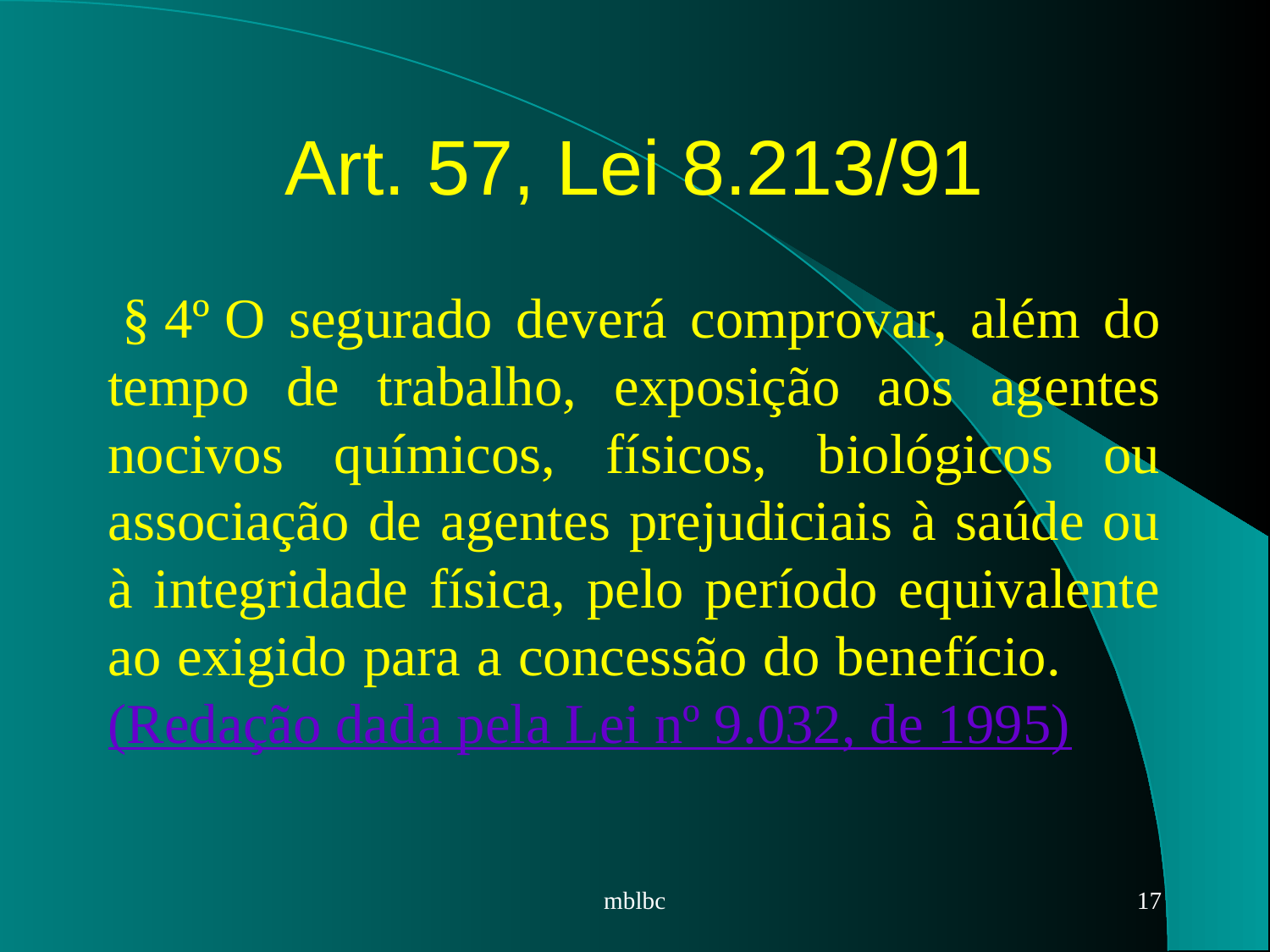

# Art. 57, Lei 8.213/91
 § 4º O segurado deverá comprovar, além do tempo de trabalho, exposição aos agentes nocivos químicos, físicos, biológicos ou associação de agentes prejudiciais à saúde ou à integridade física, pelo período equivalente ao exigido para a concessão do benefício.       (Redação dada pela Lei nº 9.032, de 1995)

mblbc
17